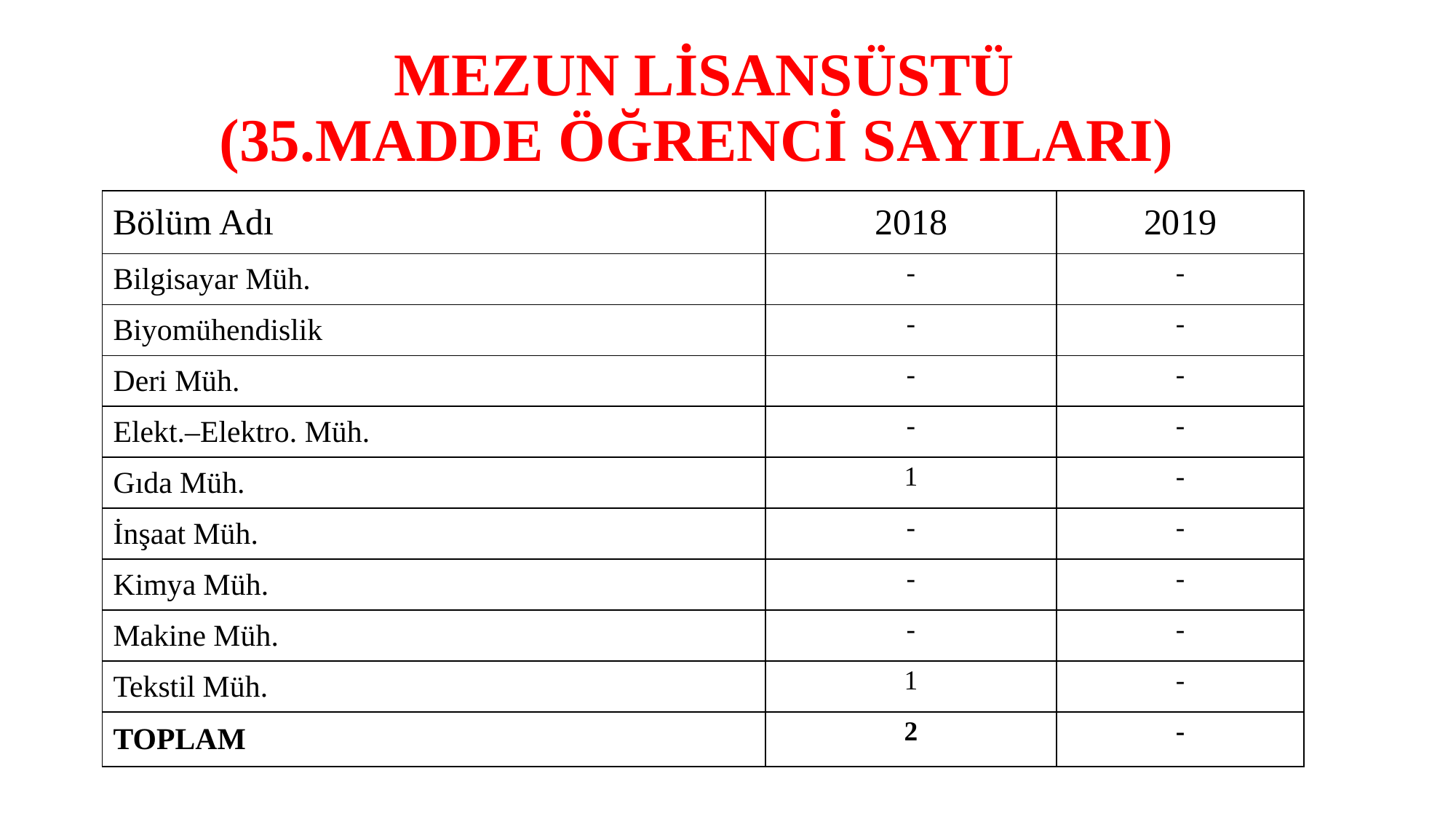

# MEZUN LİSANSÜSTÜ (35.MADDE ÖĞRENCİ SAYILARI)
| Bölüm Adı | 2018 | 2019 |
| --- | --- | --- |
| Bilgisayar Müh. | - | - |
| Biyomühendislik | - | - |
| Deri Müh. | - | - |
| Elekt.–Elektro. Müh. | - | - |
| Gıda Müh. | 1 | - |
| İnşaat Müh. | - | - |
| Kimya Müh. | - | - |
| Makine Müh. | - | - |
| Tekstil Müh. | 1 | - |
| TOPLAM | 2 | - |